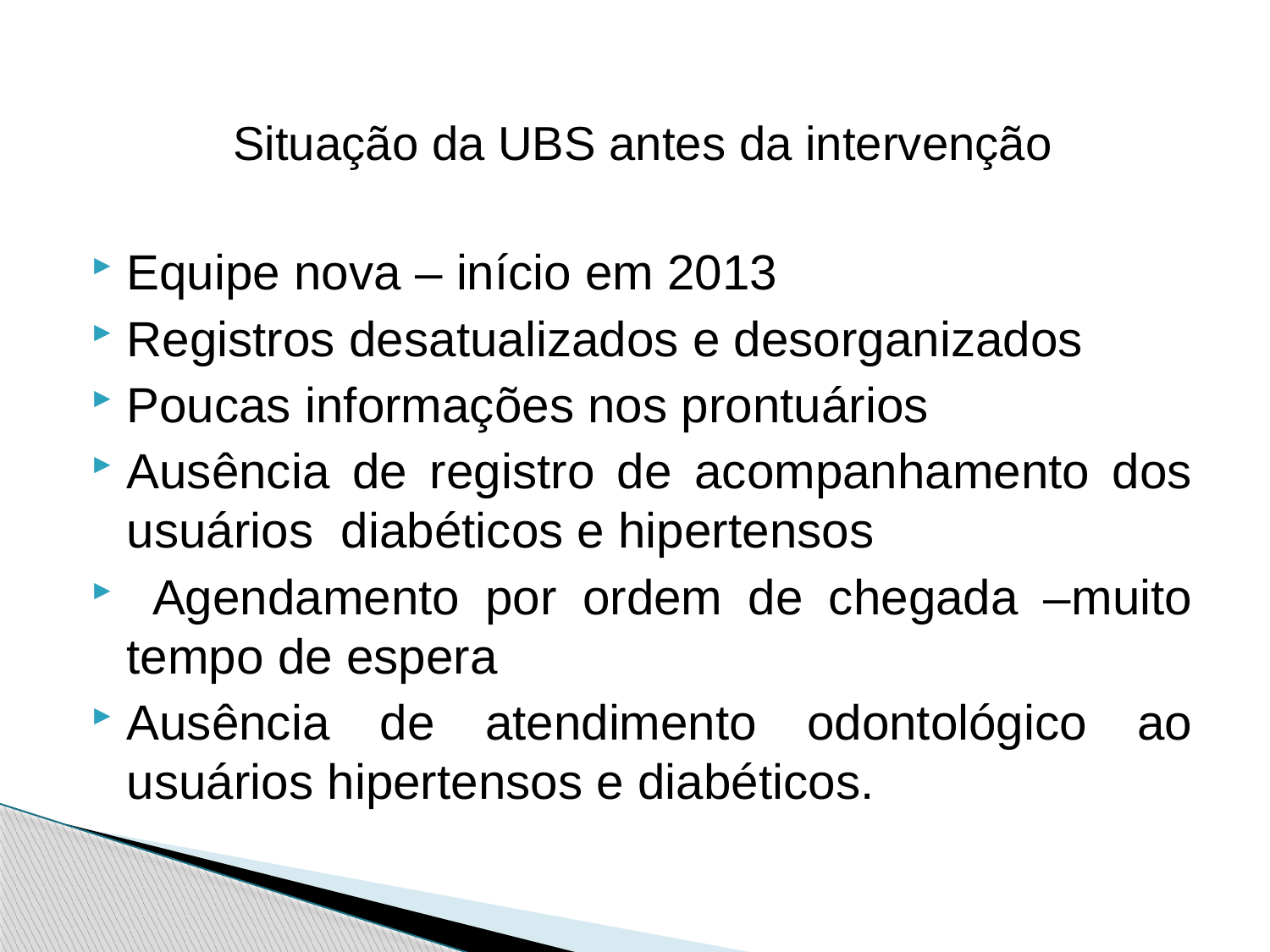

Situação da UBS antes da intervenção

Equipe nova – início em 2013
Registros desatualizados e desorganizados
Poucas informações nos prontuários
Ausência de registro de acompanhamento dos usuários  diabéticos e hipertensos
 Agendamento por ordem de chegada –muito tempo de espera
Ausência de atendimento odontológico ao usuários hipertensos e diabéticos.